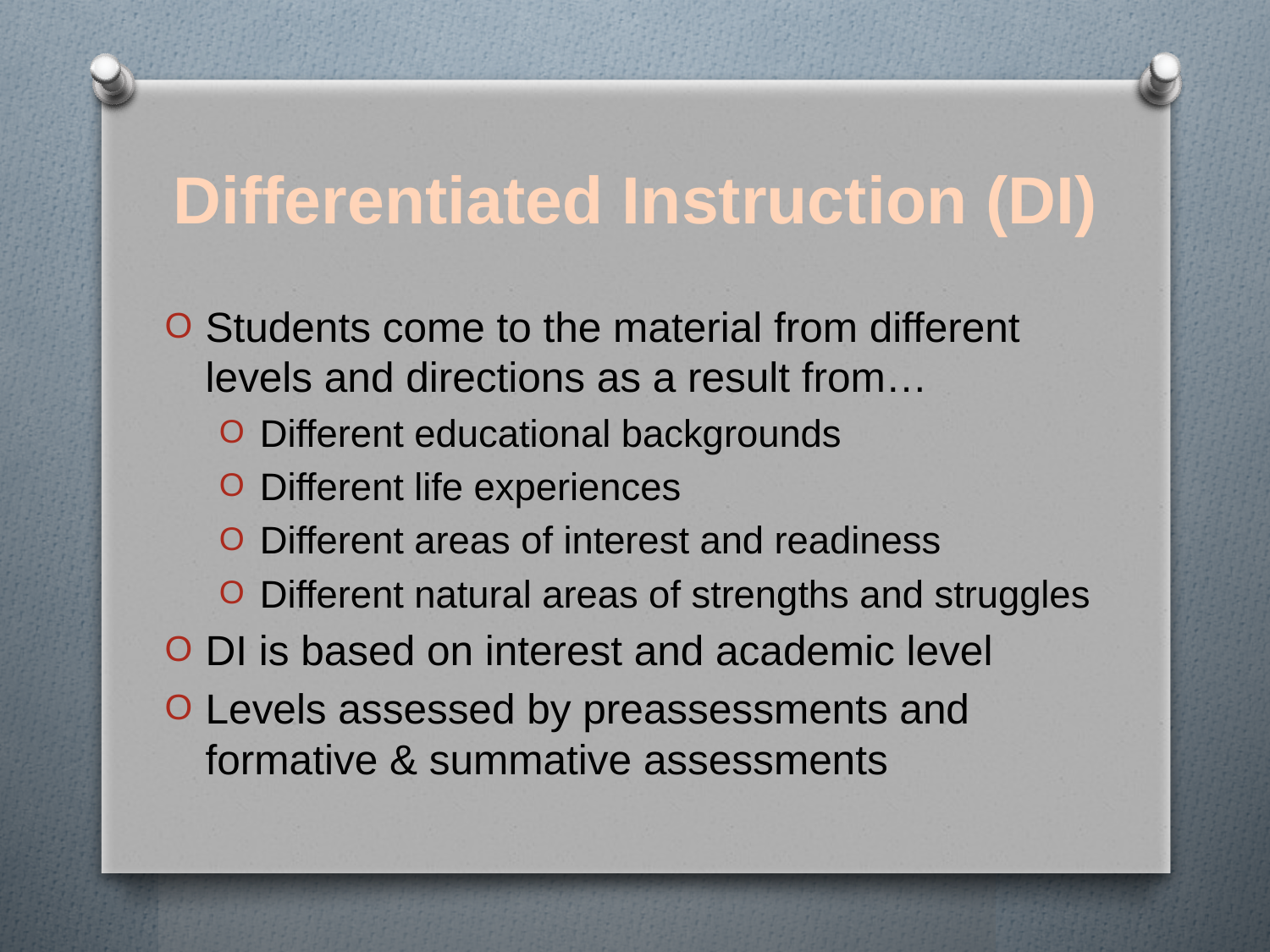

# Differentiated Instruction (DI)
Students come to the material from different levels and directions as a result from…
Different educational backgrounds
Different life experiences
Different areas of interest and readiness
Different natural areas of strengths and struggles
DI is based on interest and academic level
Levels assessed by preassessments and formative & summative assessments